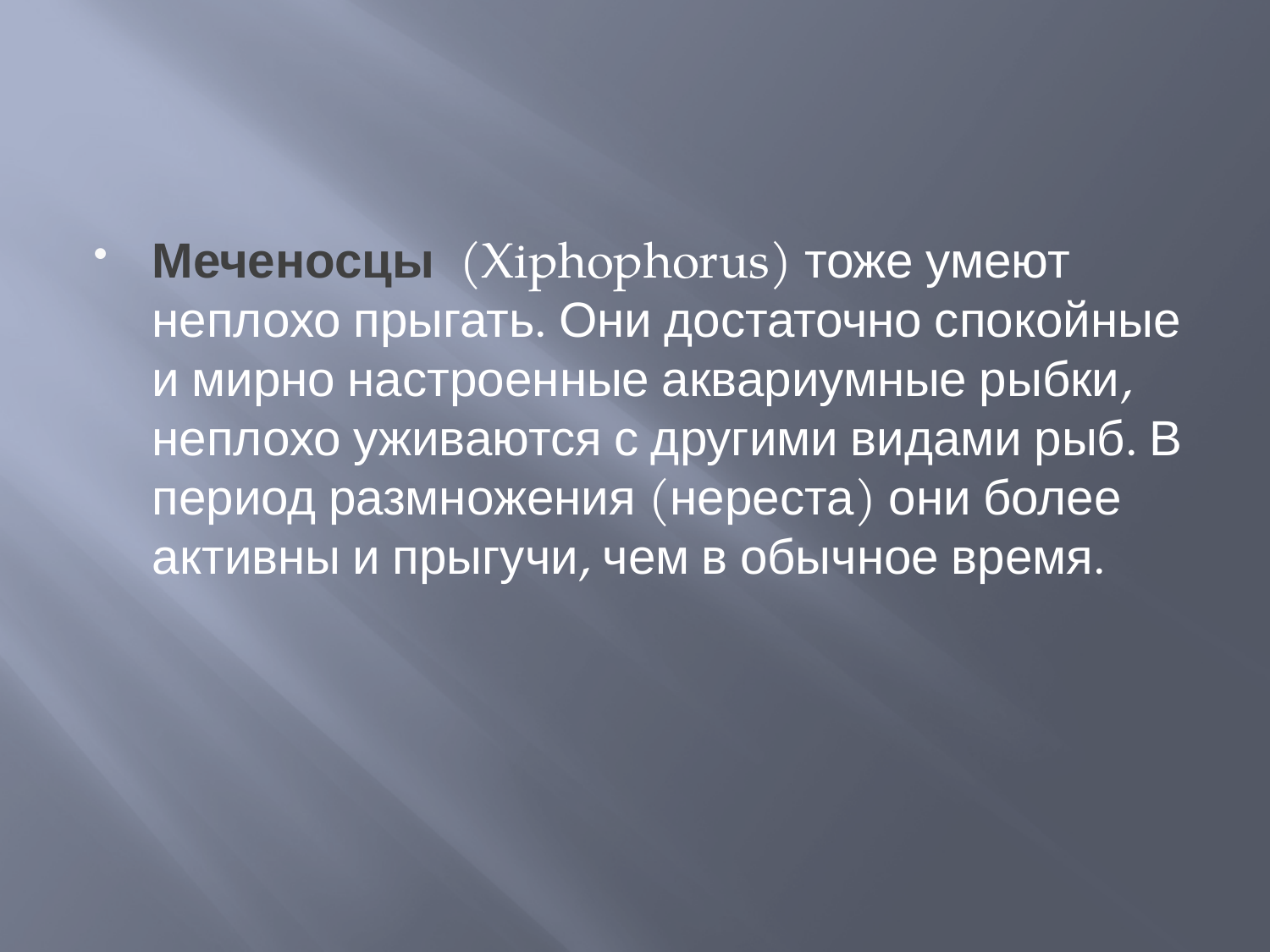

Меченосцы  (Xiphophorus) тоже умеют неплохо прыгать. Они достаточно спокойные и мирно настроенные аквариумные рыбки, неплохо уживаются с другими видами рыб. В период размножения (нереста) они более активны и прыгучи, чем в обычное время.